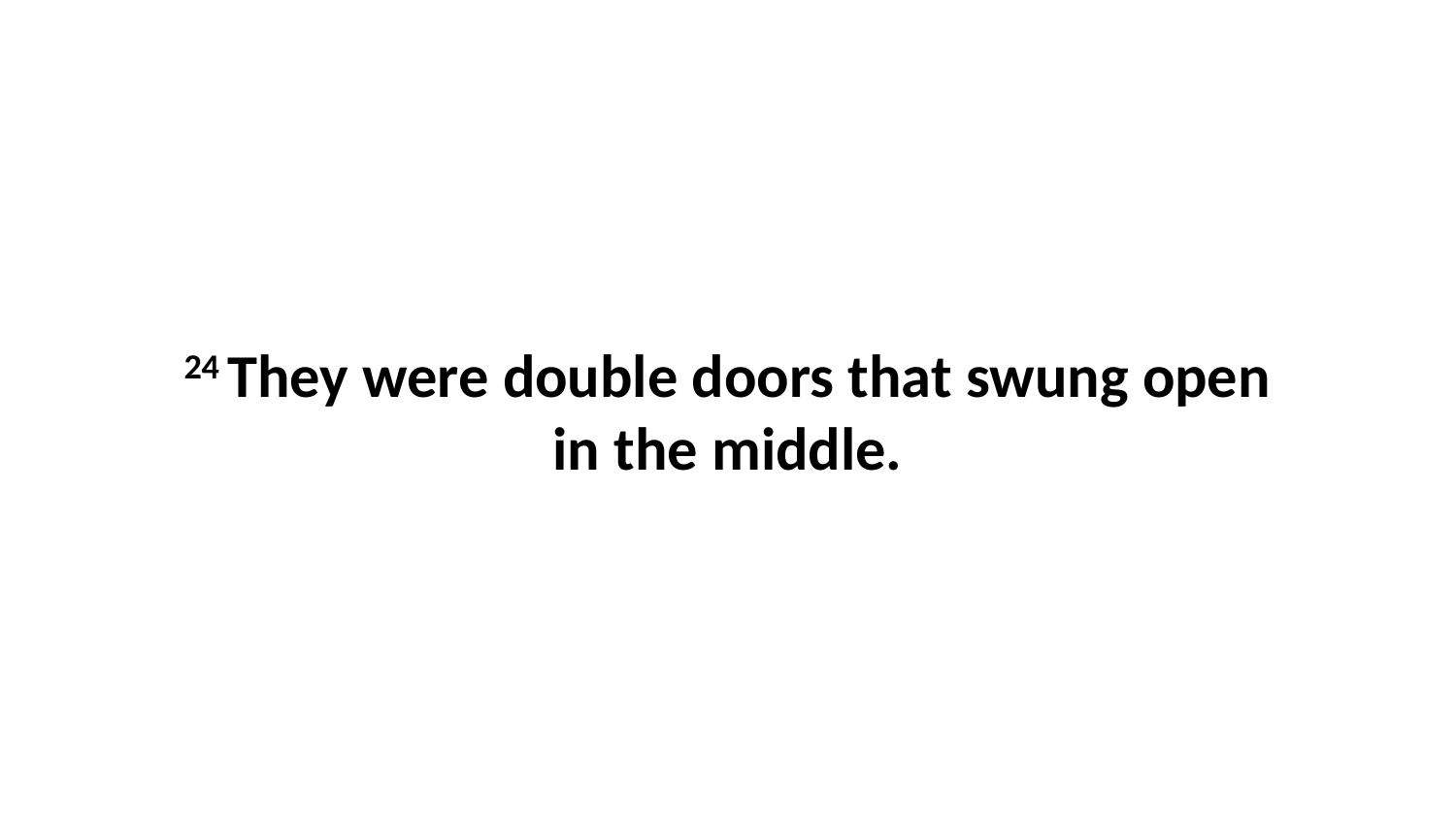

24 They were double doors that swung open in the middle.